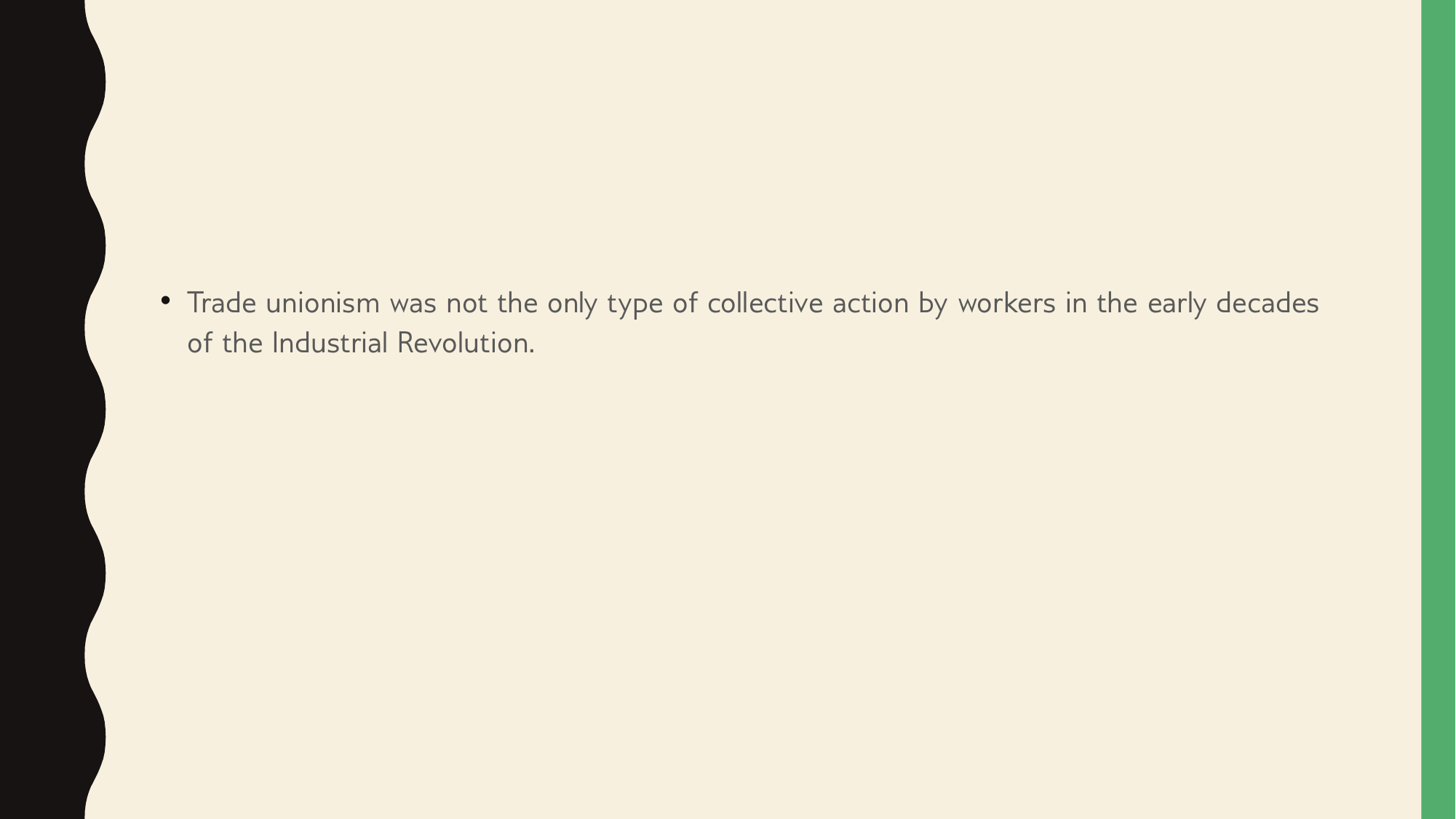

#
Trade unionism was not the only type of collective action by workers in the early decades of the Industrial Revolution.